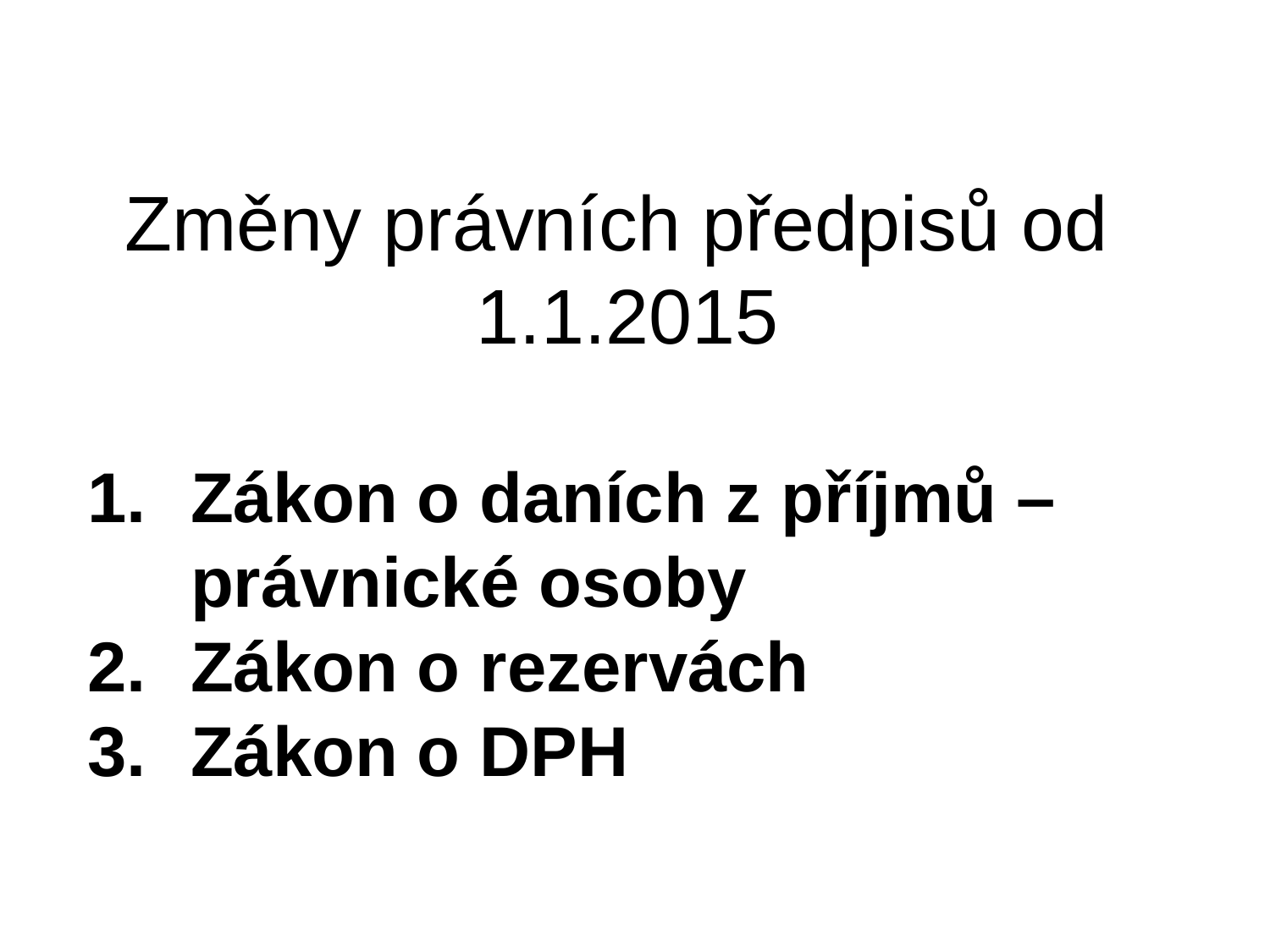

# Změny právních předpisů od  1.1.2015
Zákon o daních z příjmů – právnické osoby
Zákon o rezervách
Zákon o DPH